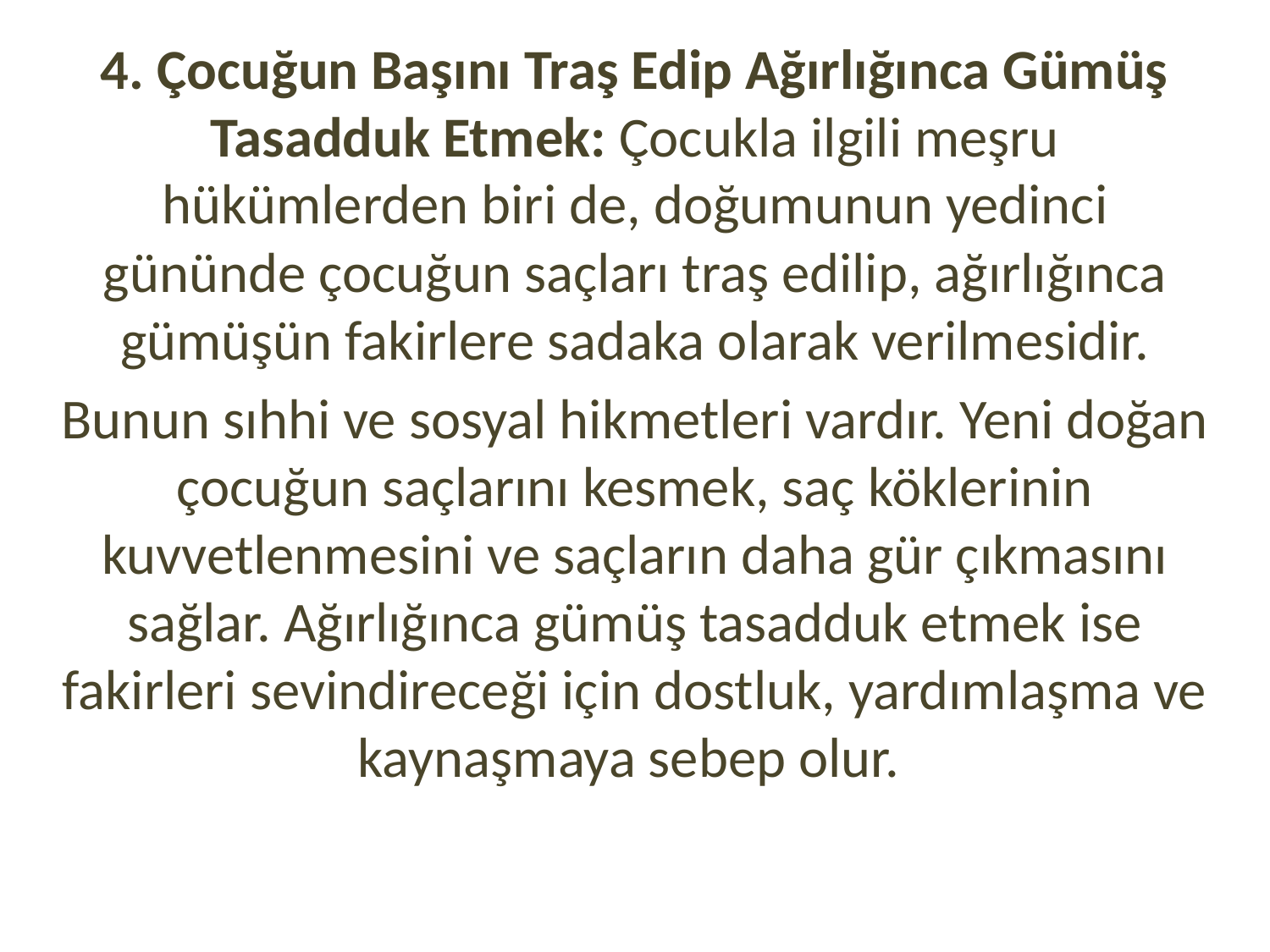

4. Çocuğun Başını Traş Edip Ağırlığınca Gümüş Tasadduk Etmek: Çocukla ilgili meşru hükümlerden biri de, doğumunun yedinci gününde çocuğun saçları traş edilip, ağırlığınca gümüşün fakirlere sadaka olarak verilmesidir.
Bunun sıhhi ve sosyal hikmetleri vardır. Yeni doğan çocuğun saçlarını kesmek, saç köklerinin kuvvetlenmesini ve saçların daha gür çıkmasını sağlar. Ağırlığınca gümüş tasadduk etmek ise fakirleri sevindireceği için dostluk, yardımlaşma ve kaynaşmaya sebep olur.